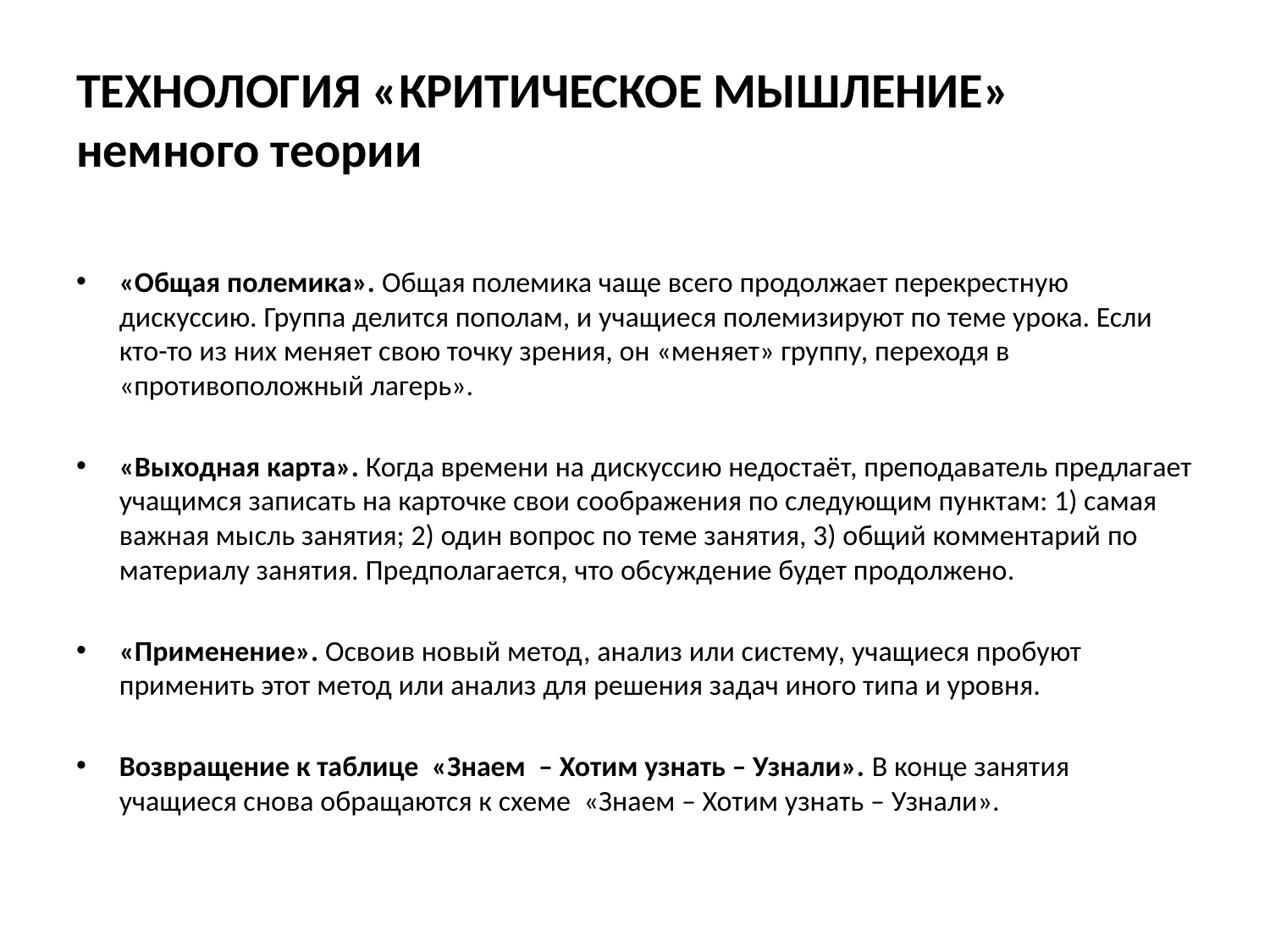

# ТЕХНОЛОГИЯ «КРИТИЧЕСКОЕ МЫШЛЕНИЕ» немного теории

«Общая полемика». Общая полемика чаще всего продолжает перекрестную дискуссию. Группа делится пополам, и учащиеся полемизируют по теме урока. Если кто-то из них меняет свою точку зрения, он «меняет» группу, переходя в «противоположный лагерь».

«Выходная карта». Когда времени на дискуссию недостаёт, преподаватель предлагает учащимся записать на карточке свои соображения по следующим пунктам: 1) самая важная мысль занятия; 2) один вопрос по теме занятия, 3) общий комментарий по материалу занятия. Предполагается, что обсуждение будет продолжено.

«Применение». Освоив новый метод, анализ или систему, учащиеся пробуют применить этот метод или анализ для решения задач иного типа и уровня.

Возвращение к таблице  «Знаем  – Хотим узнать – Узнали». В конце занятия учащиеся снова обращаются к схеме  «Знаем – Хотим узнать – Узнали».